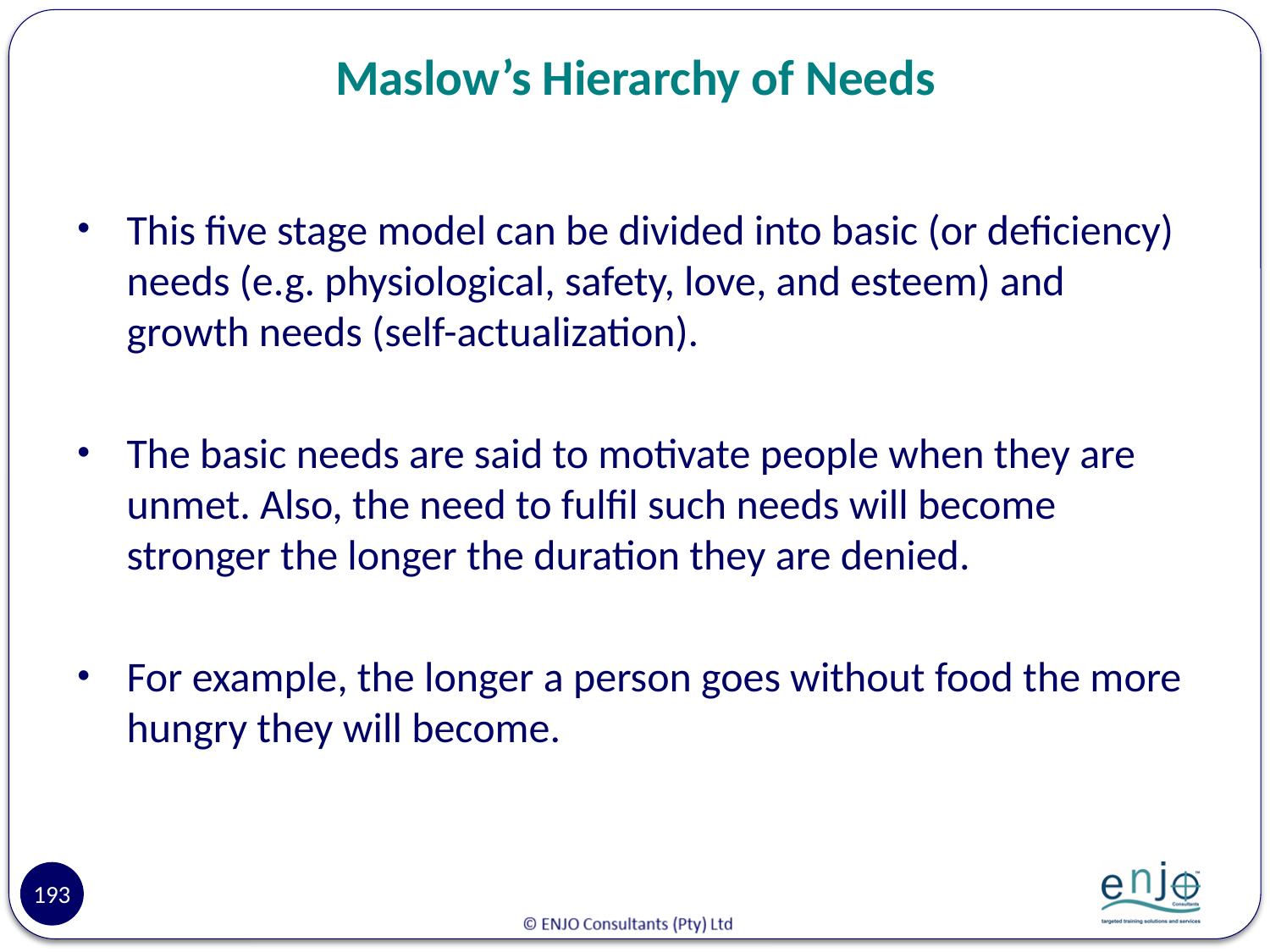

# Maslow’s Hierarchy of Needs
This five stage model can be divided into basic (or deficiency) needs (e.g. physiological, safety, love, and esteem) and growth needs (self-actualization).

The basic needs are said to motivate people when they are unmet. Also, the need to fulfil such needs will become stronger the longer the duration they are denied.

For example, the longer a person goes without food the more hungry they will become.

193